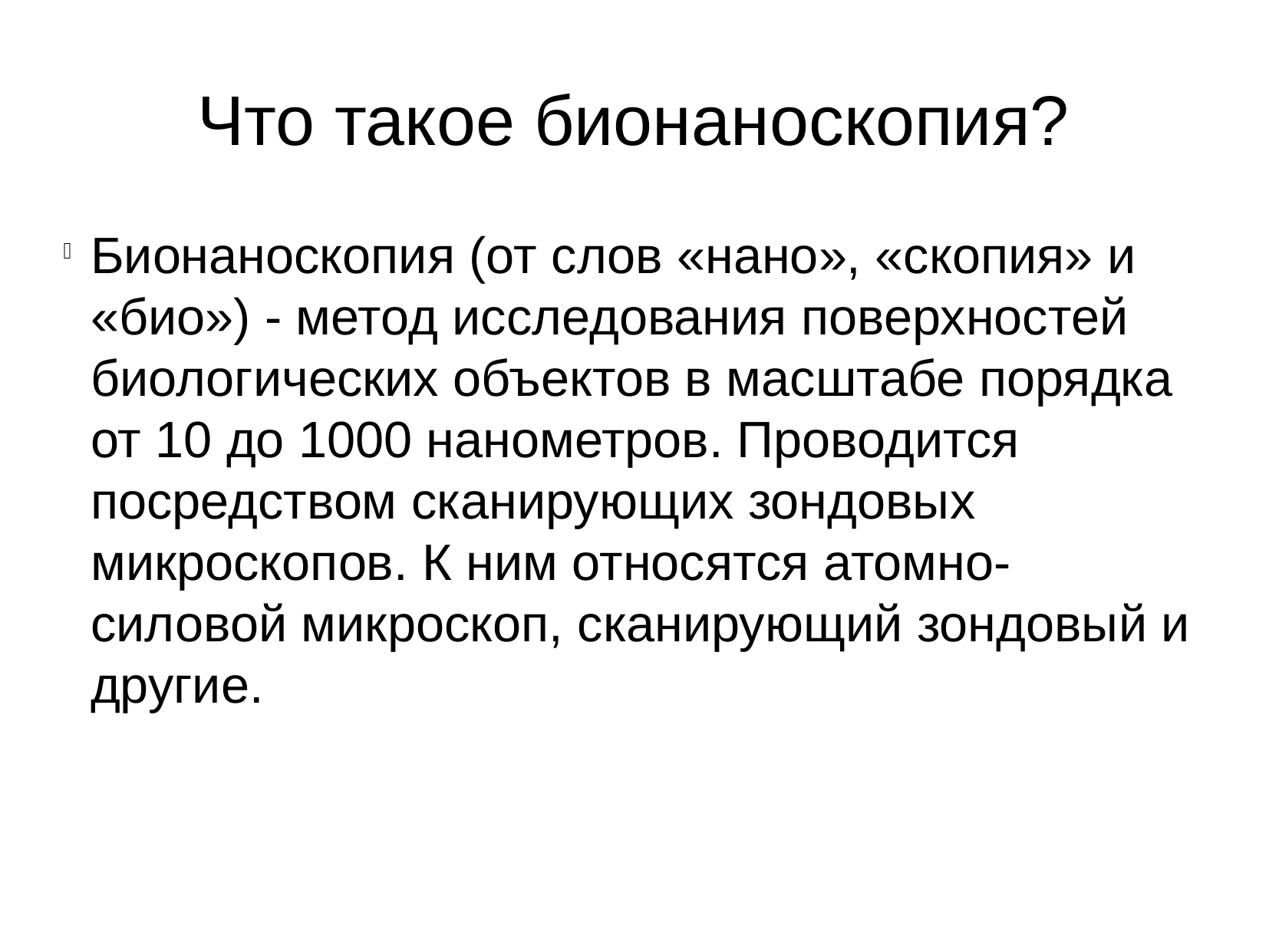

Что такое бионаноскопия?
Бионаноскопия (от слов «нано», «скопия» и «био») - метод исследования поверхностей биологических объектов в масштабе порядка от 10 до 1000 нанометров. Проводится посредством сканирующих зондовых микроскопов. К ним относятся атомно-силовой микроскоп, сканирующий зондовый и другие.